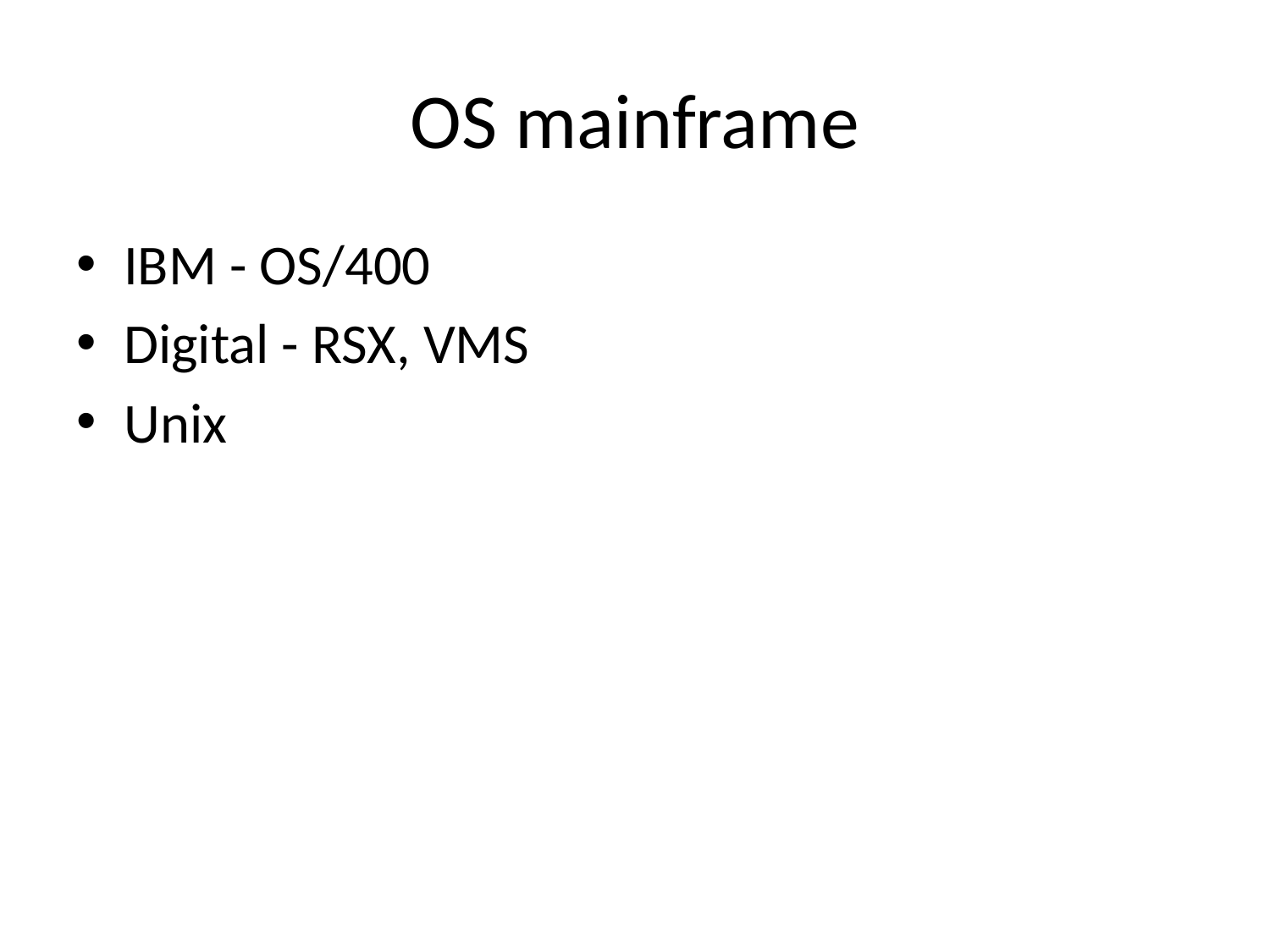

# OS mainframe
IBM - OS/400
Digital - RSX, VMS
Unix